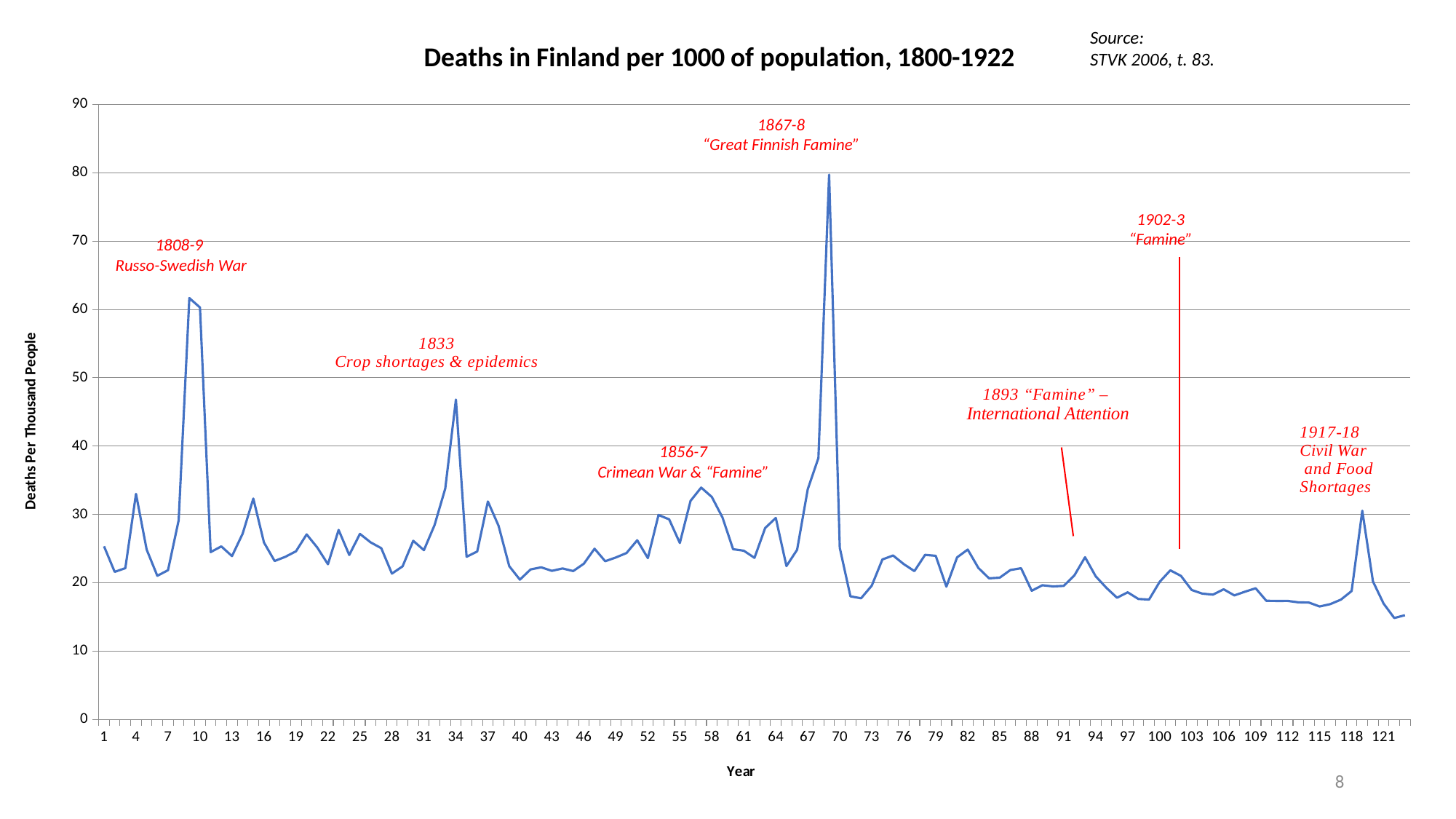

### Chart: Deaths in Finland per 1000 of population, 1800-1922

| Category |  |
|---|---|
Source:
STVK 2006, t. 83.

1867-8
“Great Finnish Famine”
1902-3
“Famine”
1808-9
Russo-Swedish War
1856-7
Crimean War & “Famine”
8